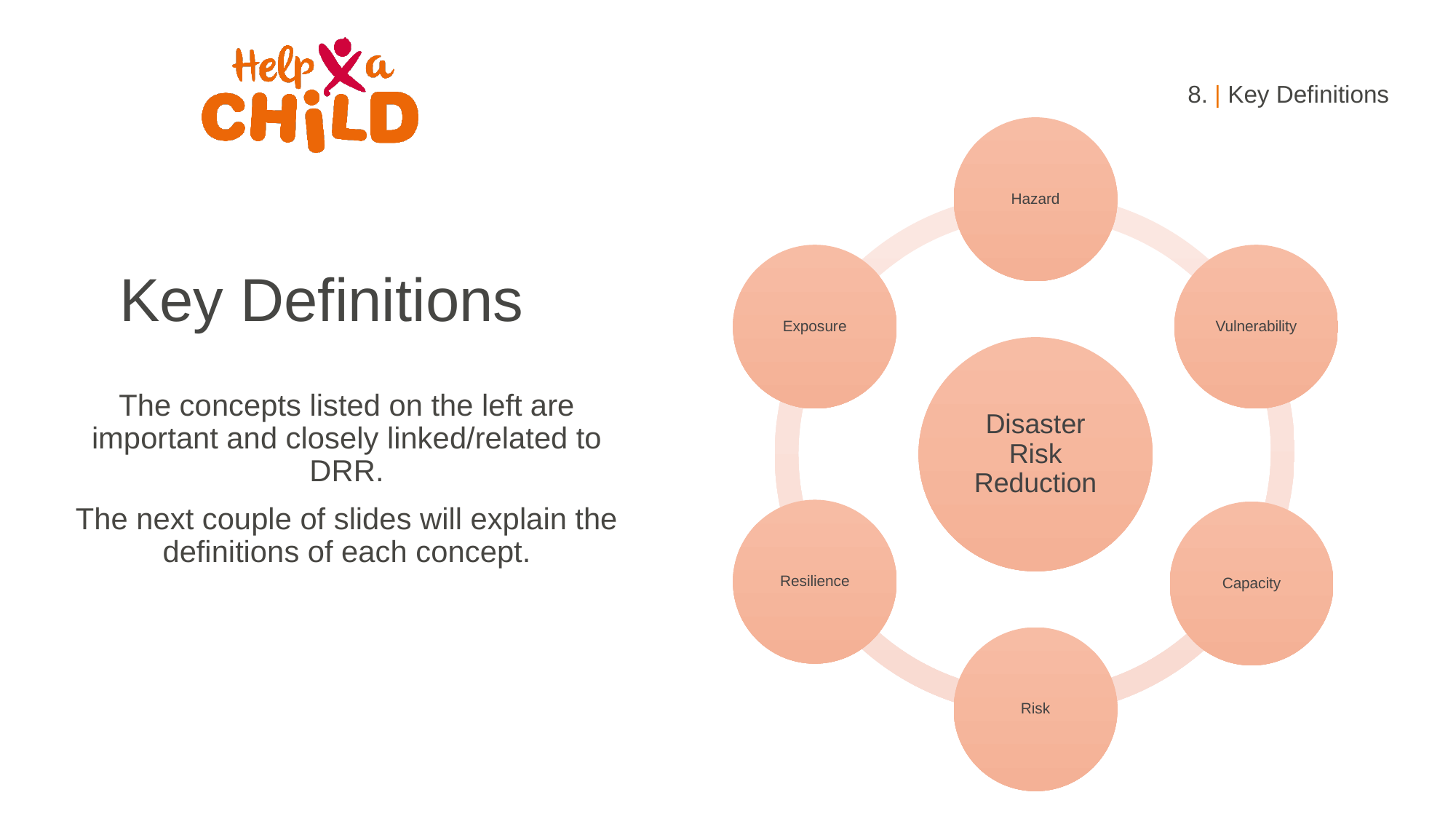

8. | Key Definitions
Disaster Risk Reduction
Hazard
Vulnerability
Capacity
Risk
Resilience
Exposure
Key Definitions

The concepts listed on the left are important and closely linked/related to DRR.
The next couple of slides will explain the definitions of each concept.